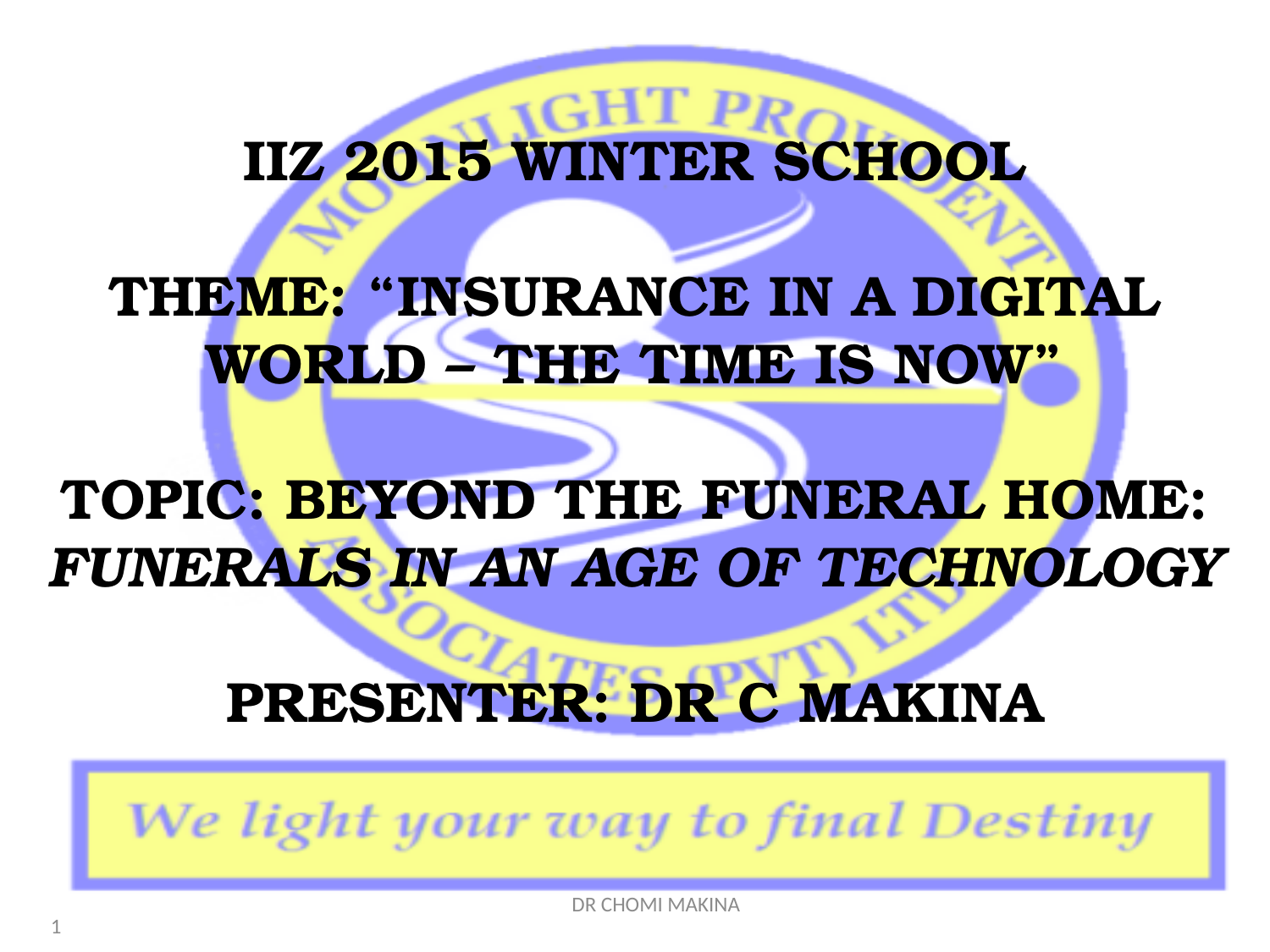

IIZ 2015 WINTER SCHOOL

THEME: “INSURANCE IN A DIGITAL WORLD – THE TIME IS NOW”

TOPIC: BEYOND THE FUNERAL HOME: FUNERALS IN AN AGE OF TECHNOLOGY

PRESENTER: DR C MAKINA
DR CHOMI MAKINA
1